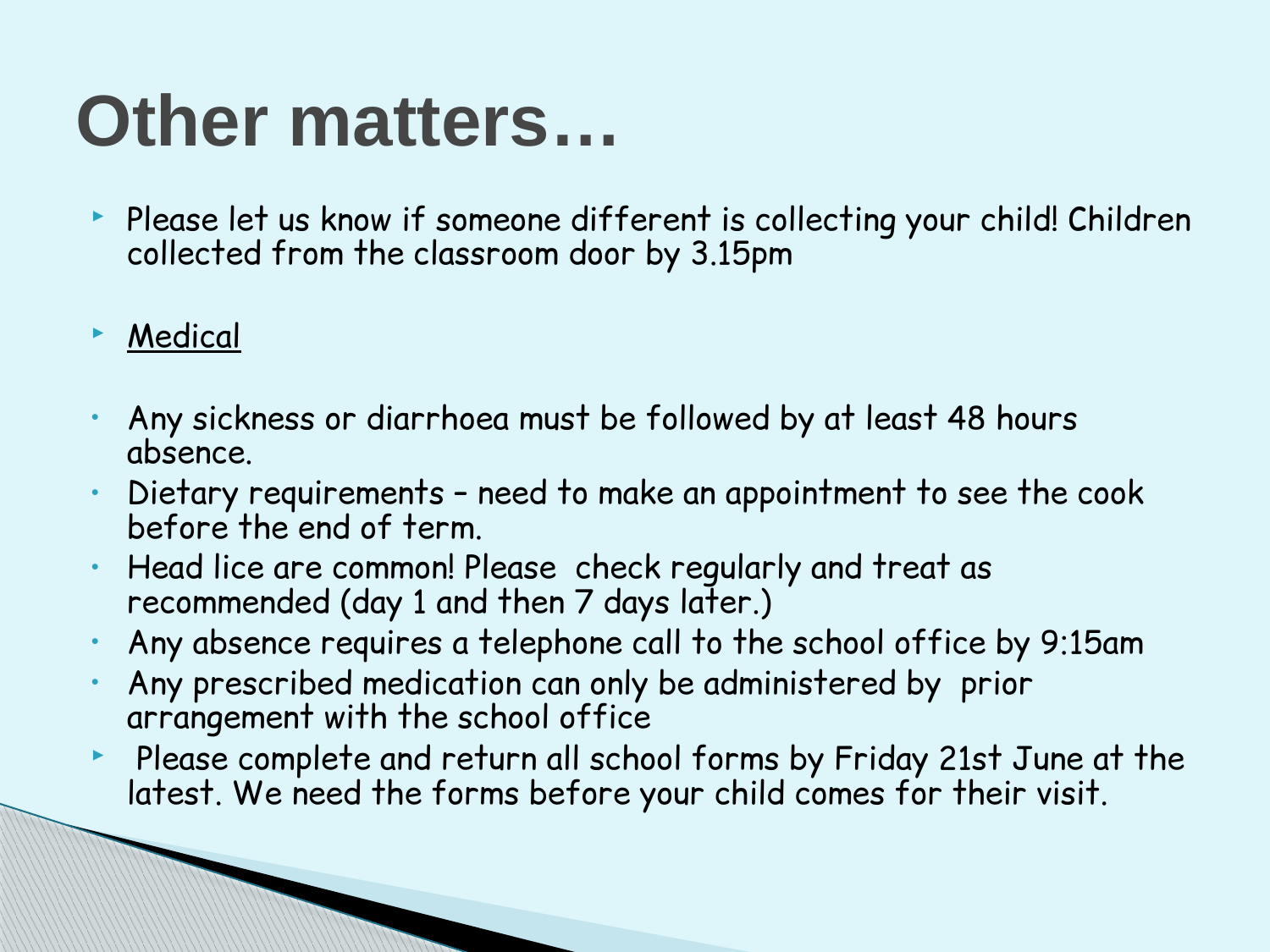

# Other matters…
Please let us know if someone different is collecting your child! Children collected from the classroom door by 3.15pm

Medical

Any sickness or diarrhoea must be followed by at least 48 hours absence.
Dietary requirements – need to make an appointment to see the cook before the end of term.
Head lice are common! Please  check regularly and treat as recommended (day 1 and then 7 days later.)
Any absence requires a telephone call to the school office by 9:15am
Any prescribed medication can only be administered by  prior arrangement with the school office
 Please complete and return all school forms by Friday 21st June at the latest. We need the forms before your child comes for their visit.